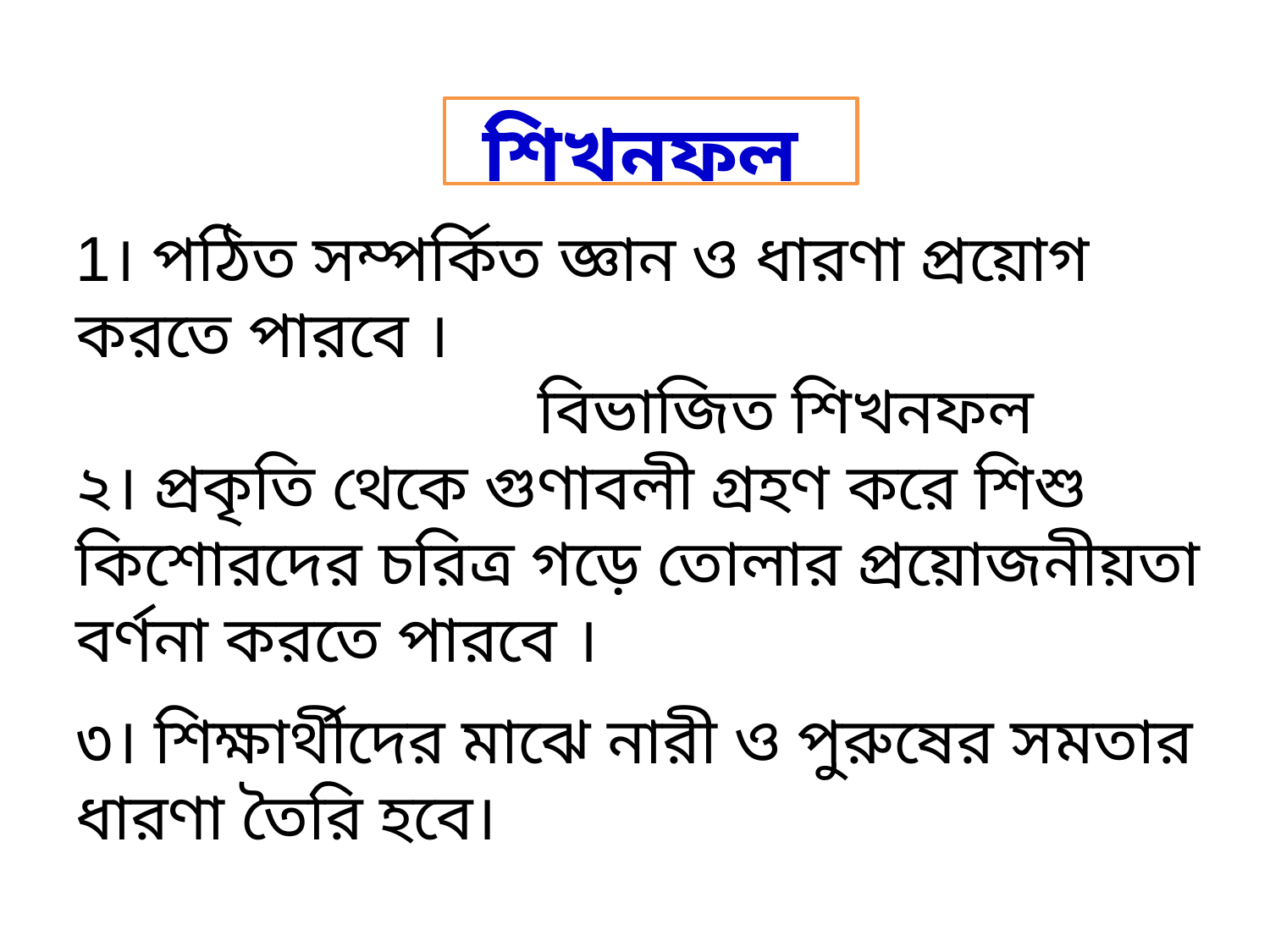

শিখনফল
1। পঠিত সম্পর্কিত জ্ঞান ও ধারণা প্রয়োগ করতে পারবে ।
                            বিভাজিত শিখনফল
২। প্রকৃতি থেকে গুণাবলী গ্রহণ করে শিশু কিশোরদের চরিত্র গড়ে তোলার প্রয়োজনীয়তা বর্ণনা করতে পারবে ।

৩। শিক্ষার্থীদের মাঝে নারী ও পুরুষের সমতার ধারণা তৈরি হবে।